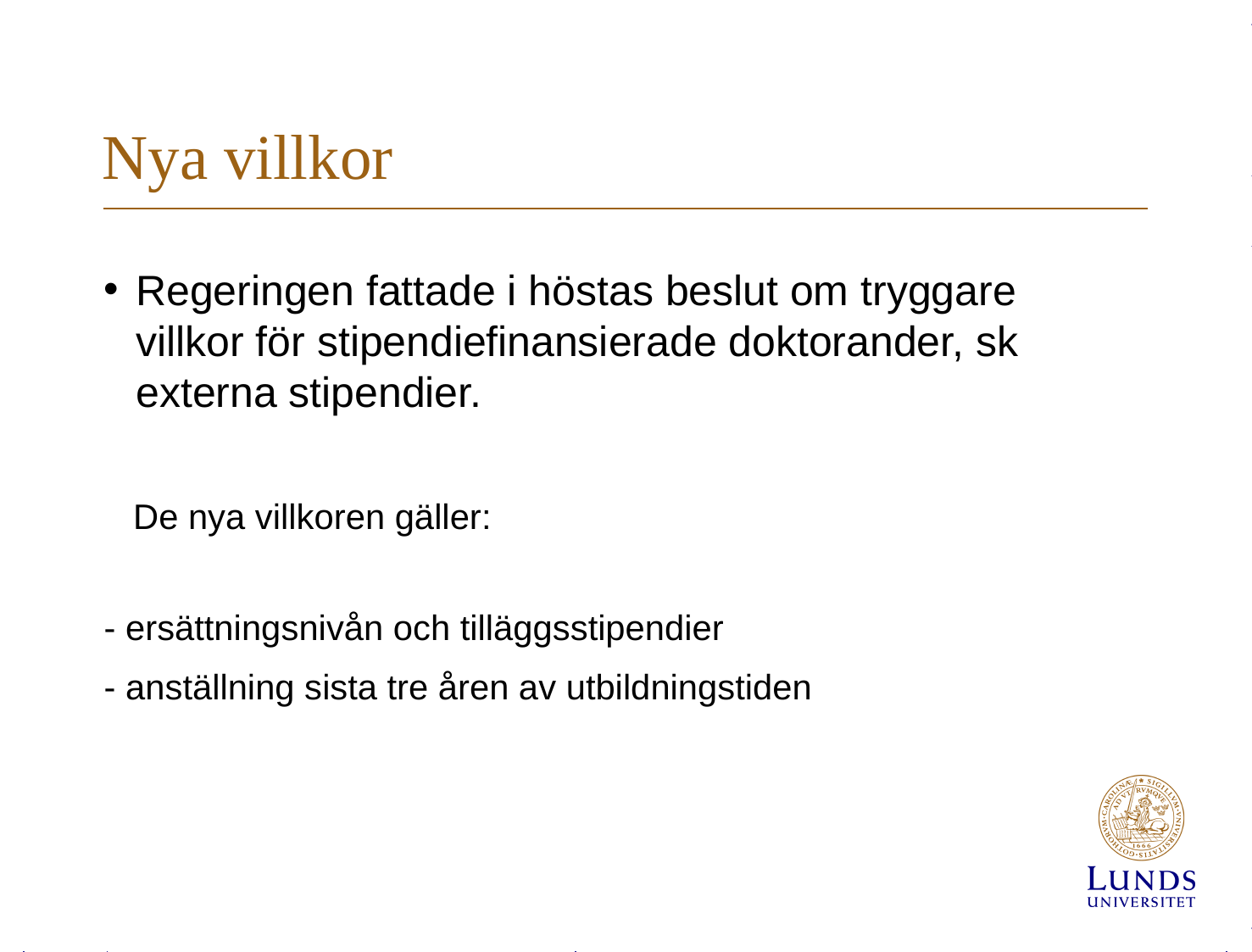

# Nya villkor
Regeringen fattade i höstas beslut om tryggare villkor för stipendiefinansierade doktorander, sk externa stipendier.

   De nya villkoren gäller:
- ersättningsnivån och tilläggsstipendier
- anställning sista tre åren av utbildningstiden